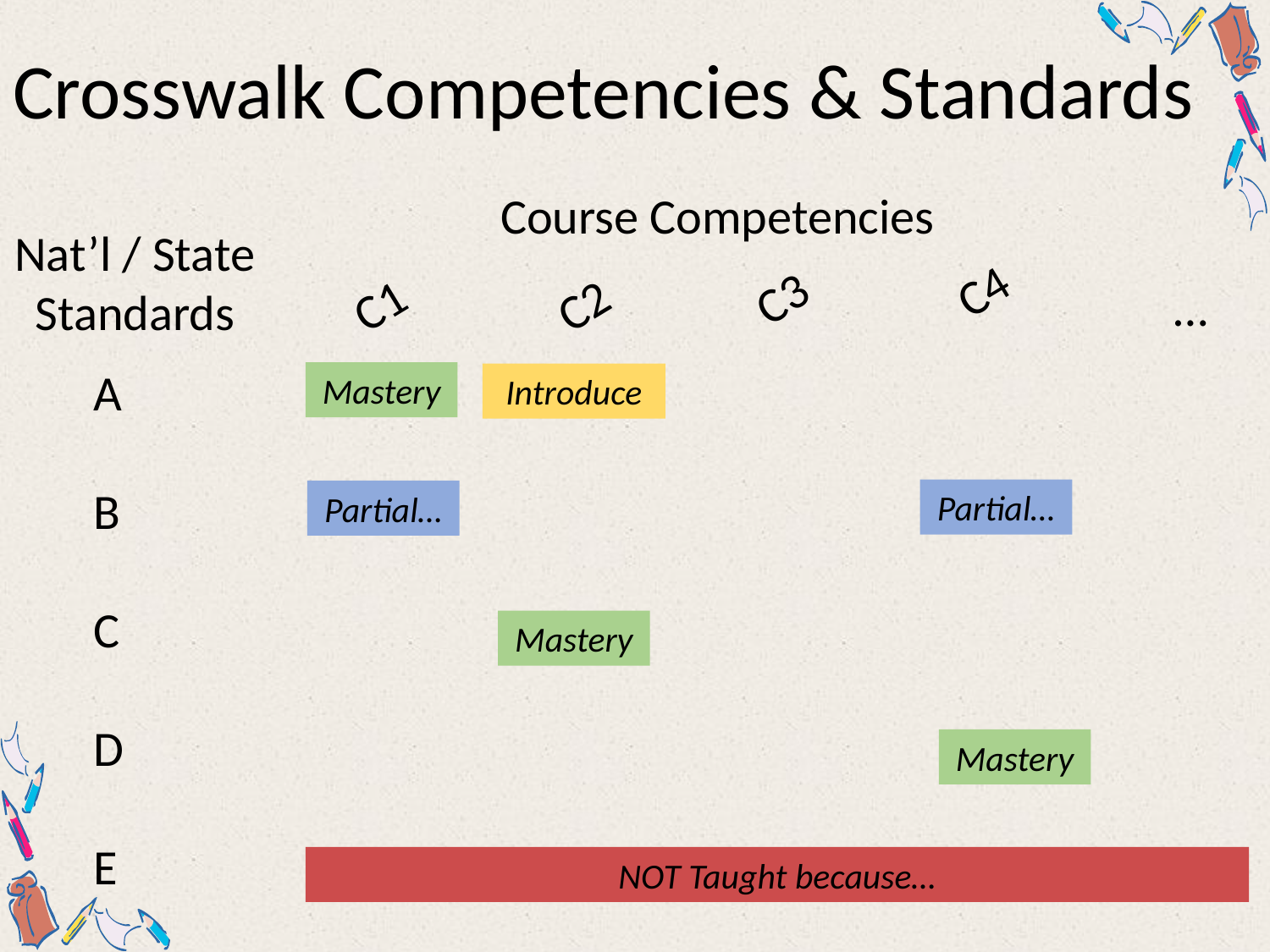

# Crosswalk Competencies & Standards
Course Competencies
Nat’l / State Standards
C4
C3
C1
C2
…
A

B

C

D

E
Mastery
Introduce
Partial…
Partial…
Mastery
Mastery
NOT Taught because…